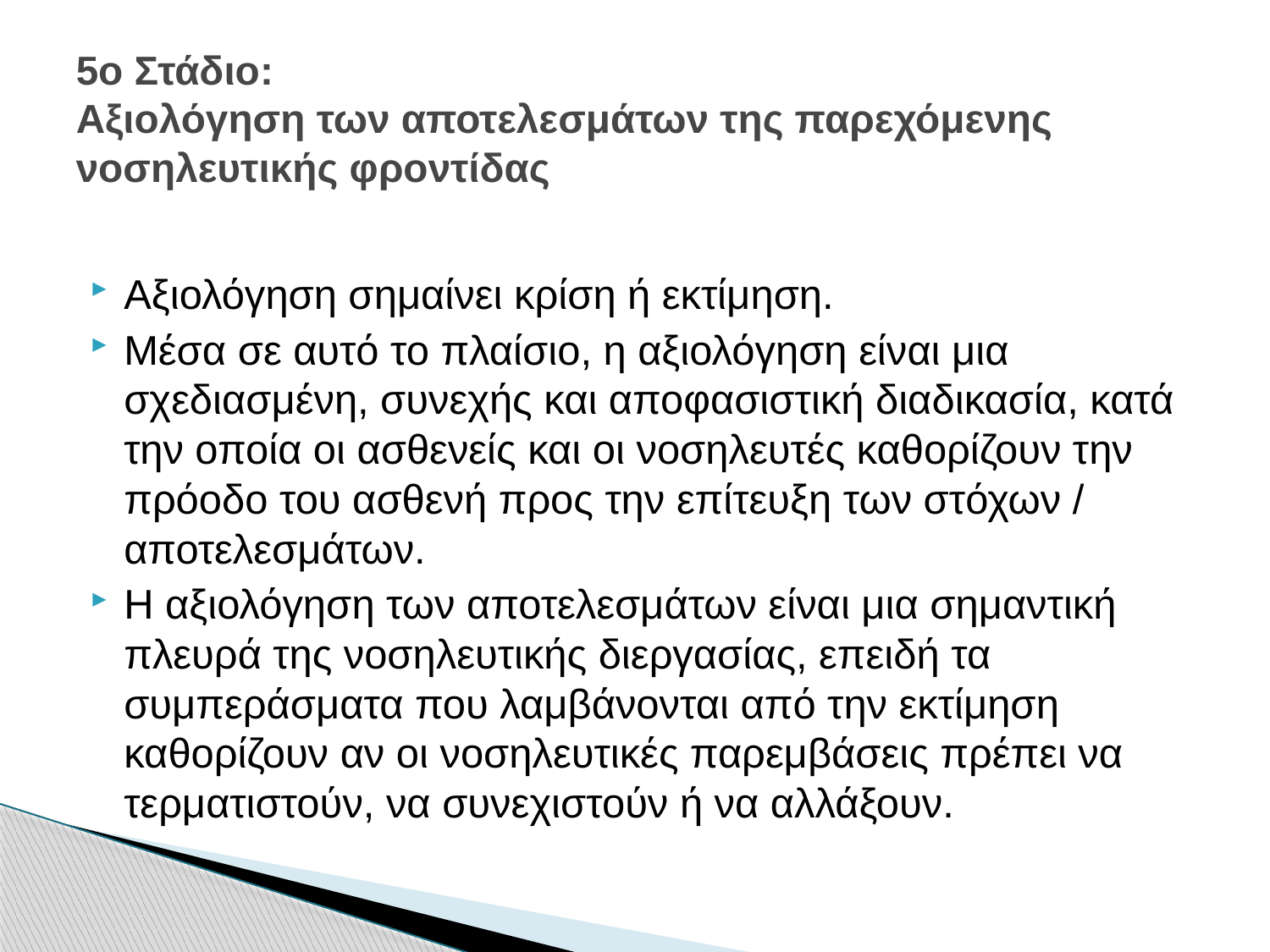

# 5ο Στάδιο: Αξιολόγηση των αποτελεσμάτων της παρεχόμενης νοσηλευτικής φροντίδας

Αξιολόγηση σημαίνει κρίση ή εκτίμηση.
Μέσα σε αυτό το πλαίσιο, η αξιολόγηση είναι μια σχεδιασμένη, συνεχής και αποφασιστική διαδικασία, κατά την οποία οι ασθενείς και οι νοσηλευτές καθορίζουν την πρόοδο του ασθενή προς την επίτευξη των στόχων / αποτελεσμάτων.
Η αξιολόγηση των αποτελεσμάτων είναι μια σημαντική πλευρά της νοσηλευτικής διεργασίας, επειδή τα συμπεράσματα που λαμβάνονται από την εκτίμηση καθορίζουν αν οι νοσηλευτικές παρεμβάσεις πρέπει να τερματιστούν, να συνεχιστούν ή να αλλάξουν.